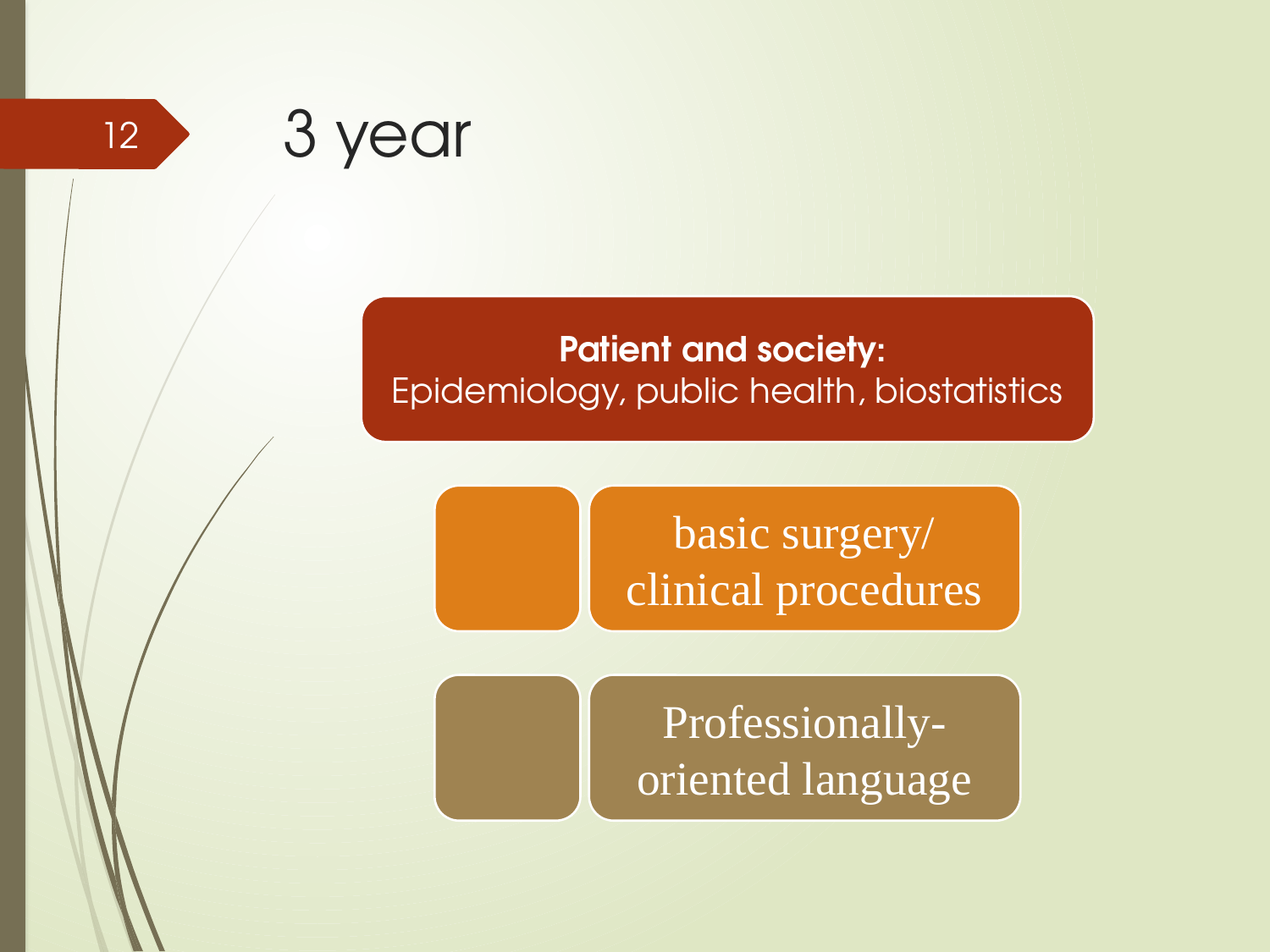

# 3 year
12
Patient and society:
Epidemiology, public health, biostatistics
Professionally-oriented language
basic surgery/ clinical procedures